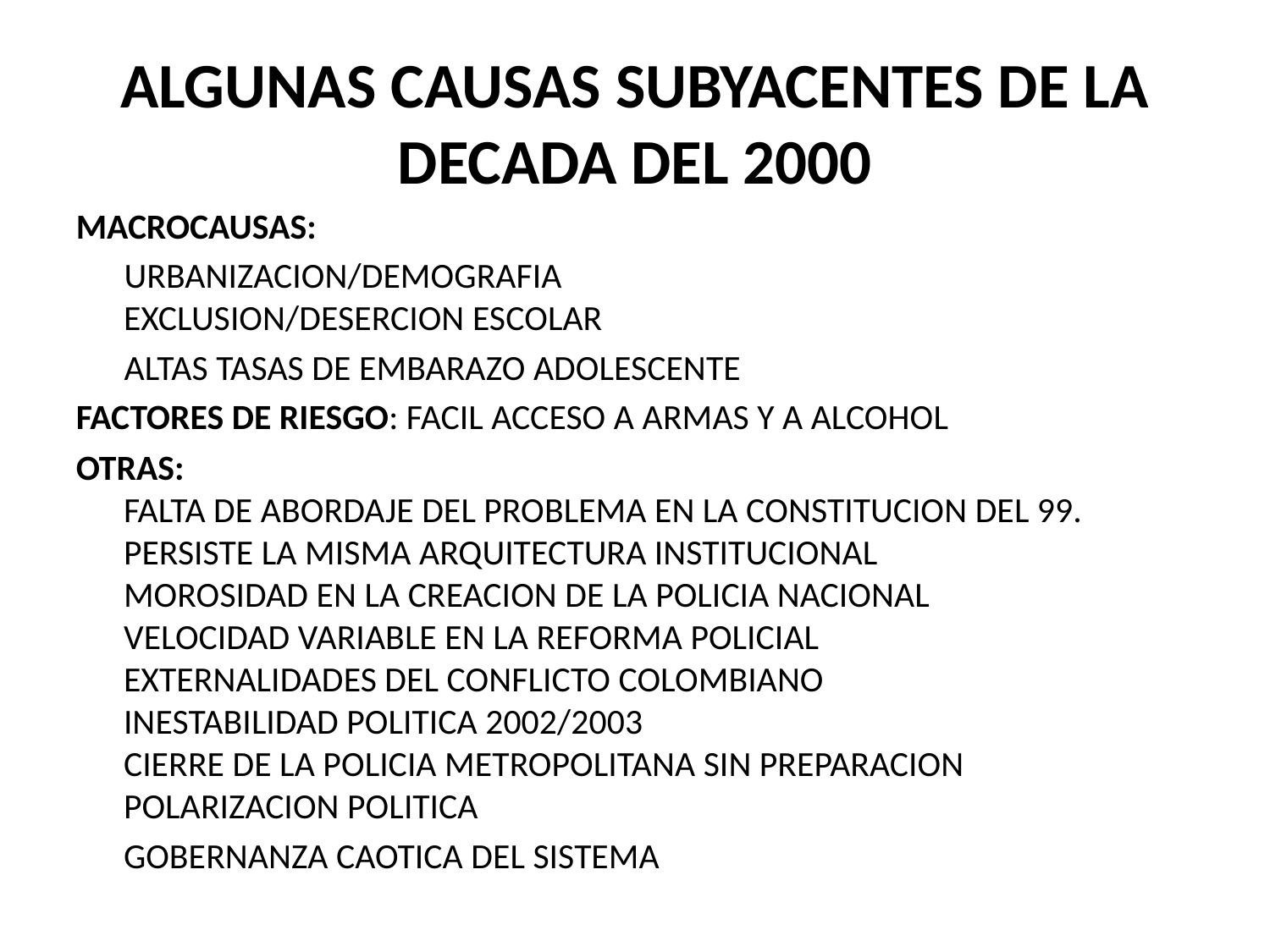

# ALGUNAS CAUSAS SUBYACENTES DE LA DECADA DEL 2000

MACROCAUSAS:
      URBANIZACION/DEMOGRAFIA
EXCLUSION/DESERCION ESCOLAR
      ALTAS TASAS DE EMBARAZO ADOLESCENTE
FACTORES DE RIESGO: FACIL ACCESO A ARMAS Y A ALCOHOL
OTRAS:
FALTA DE ABORDAJE DEL PROBLEMA EN LA CONSTITUCION DEL 99. PERSISTE LA MISMA ARQUITECTURA INSTITUCIONAL
MOROSIDAD EN LA CREACION DE LA POLICIA NACIONAL
VELOCIDAD VARIABLE EN LA REFORMA POLICIAL
EXTERNALIDADES DEL CONFLICTO COLOMBIANO
INESTABILIDAD POLITICA 2002/2003
CIERRE DE LA POLICIA METROPOLITANA SIN PREPARACION
POLARIZACION POLITICA
GOBERNANZA CAOTICA DEL SISTEMA